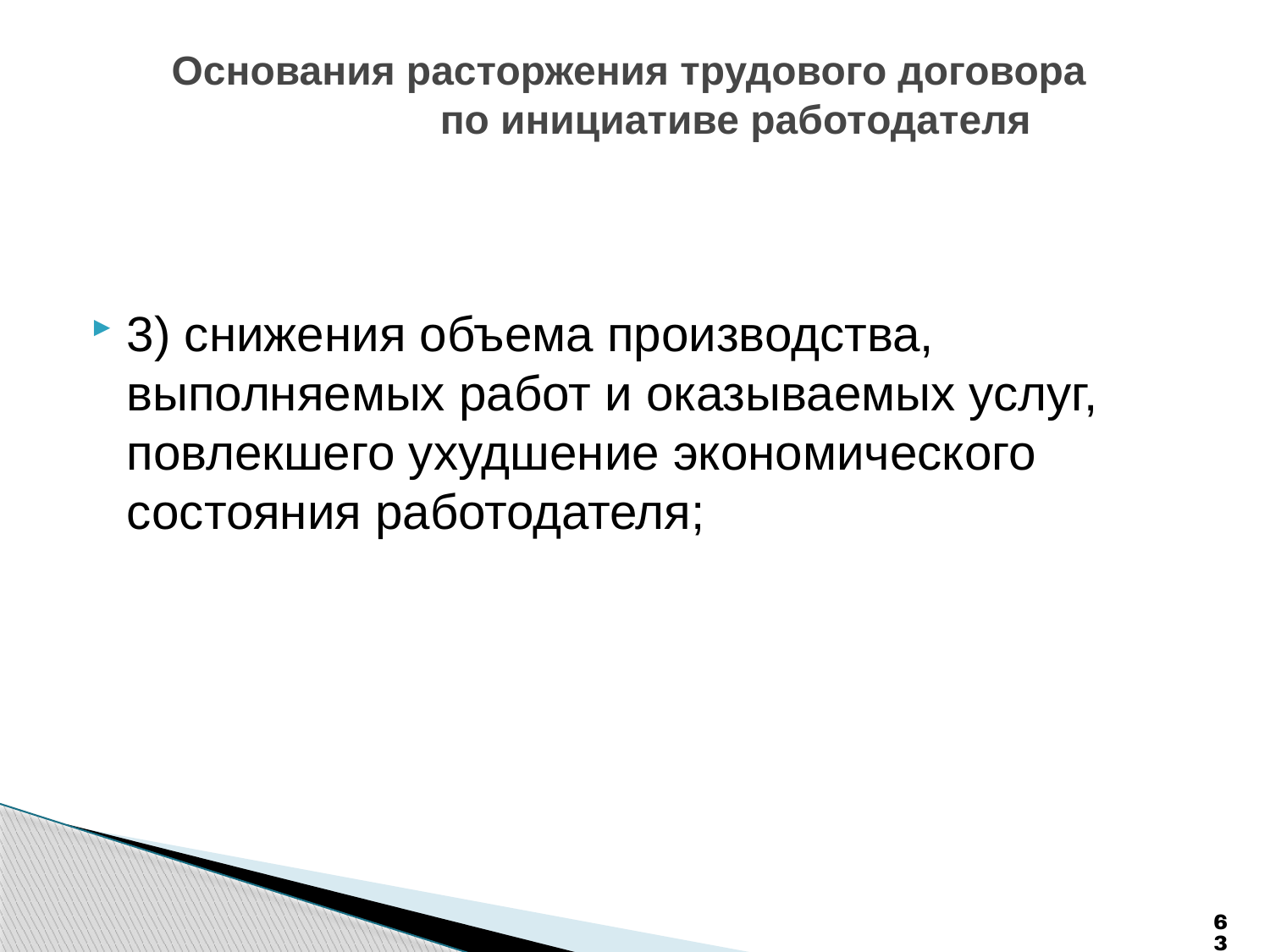

# Основания расторжения трудового договора по инициативе работодателя
3) снижения объема производства, выполняемых работ и оказываемых услуг, повлекшего ухудшение экономического состояния работодателя;

63